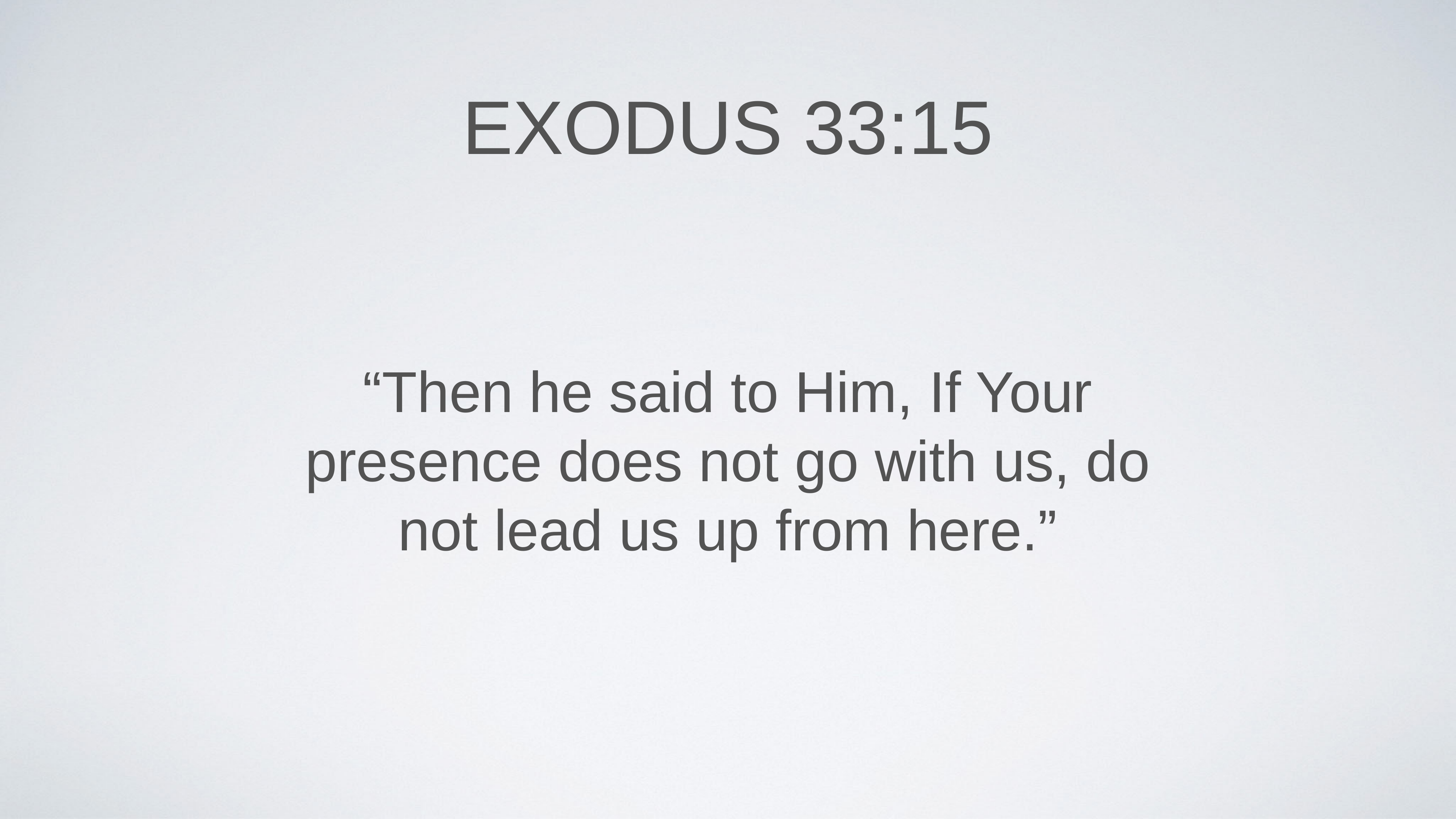

# Exodus 33:15
“Then he said to Him, If Your presence does not go with us, do not lead us up from here.”